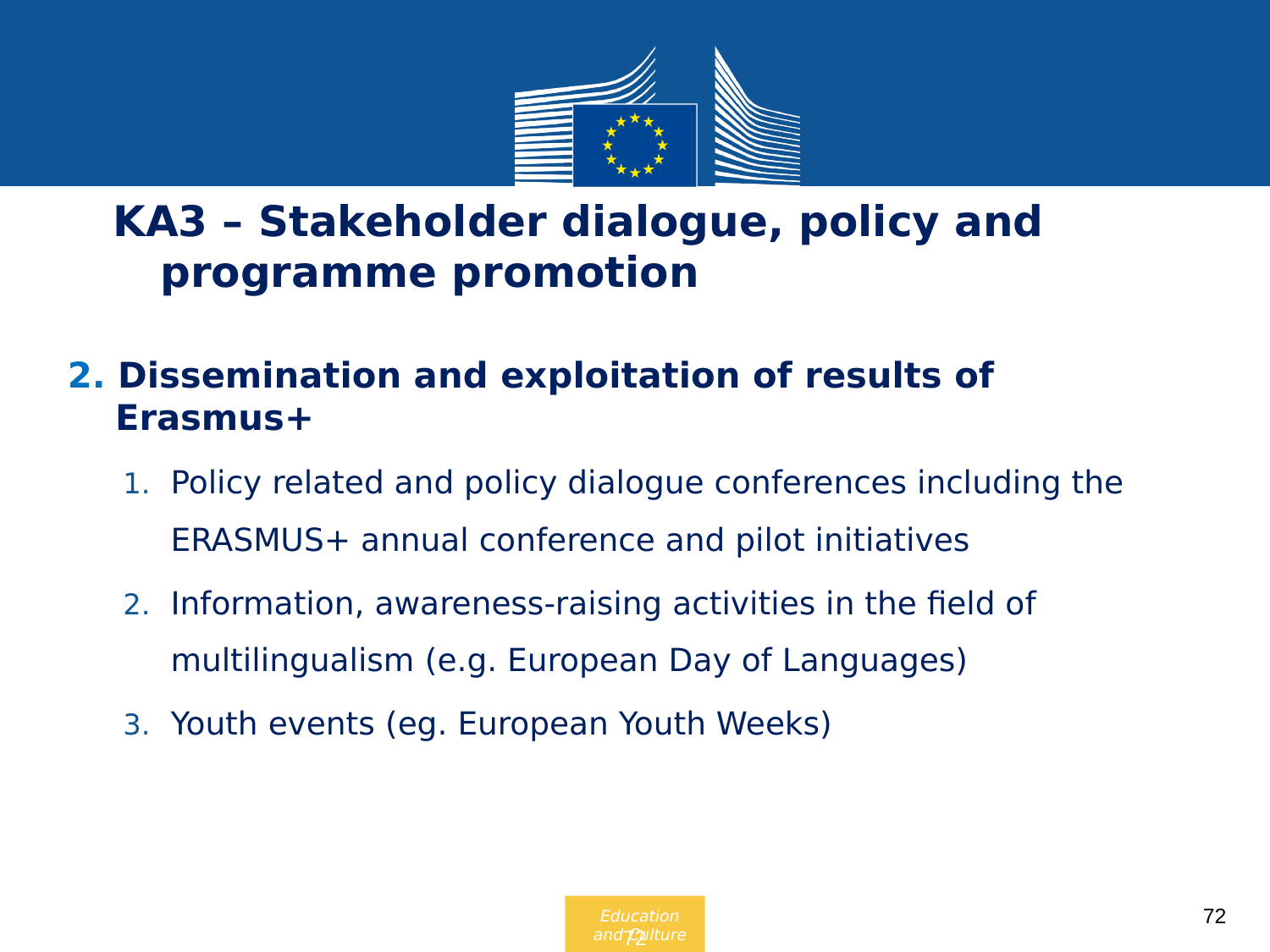

KA3 – Stakeholder dialogue, policy and programme promotion
2. Dissemination and exploitation of results of Erasmus+
Policy related and policy dialogue conferences including the ERASMUS+ annual conference and pilot initiatives
Information, awareness-raising activities in the field of multilingualism (e.g. European Day of Languages)
Youth events (eg. European Youth Weeks)

72
72